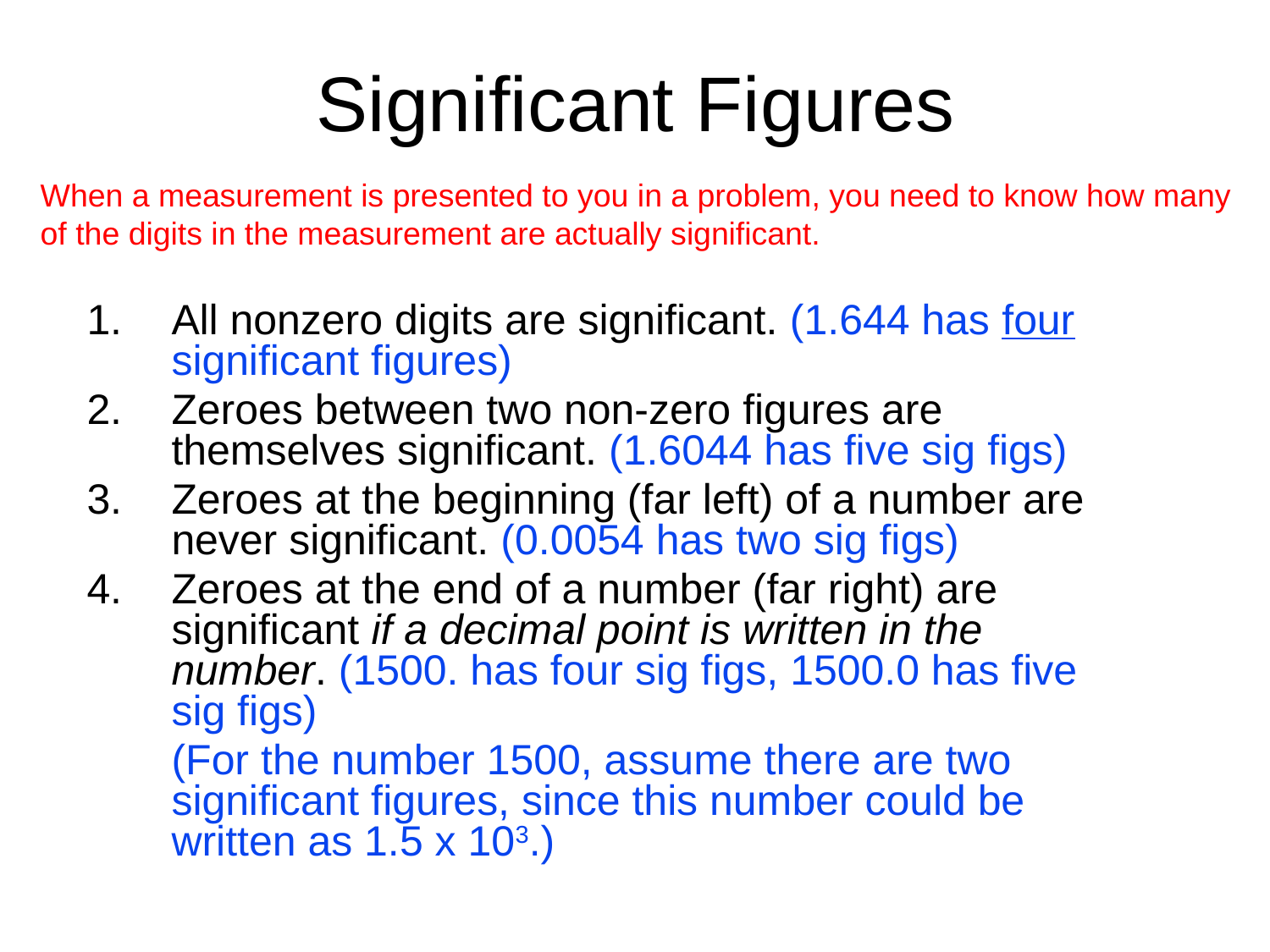

# Significant Figures
When a measurement is presented to you in a problem, you need to know how many
of the digits in the measurement are actually significant.
All nonzero digits are significant. (1.644 has four significant figures)
Zeroes between two non-zero figures are themselves significant. (1.6044 has five sig figs)
Zeroes at the beginning (far left) of a number are never significant. (0.0054 has two sig figs)
Zeroes at the end of a number (far right) are significant if a decimal point is written in the number. (1500. has four sig figs, 1500.0 has five sig figs)
	(For the number 1500, assume there are two significant figures, since this number could be written as 1.5 x 103.)